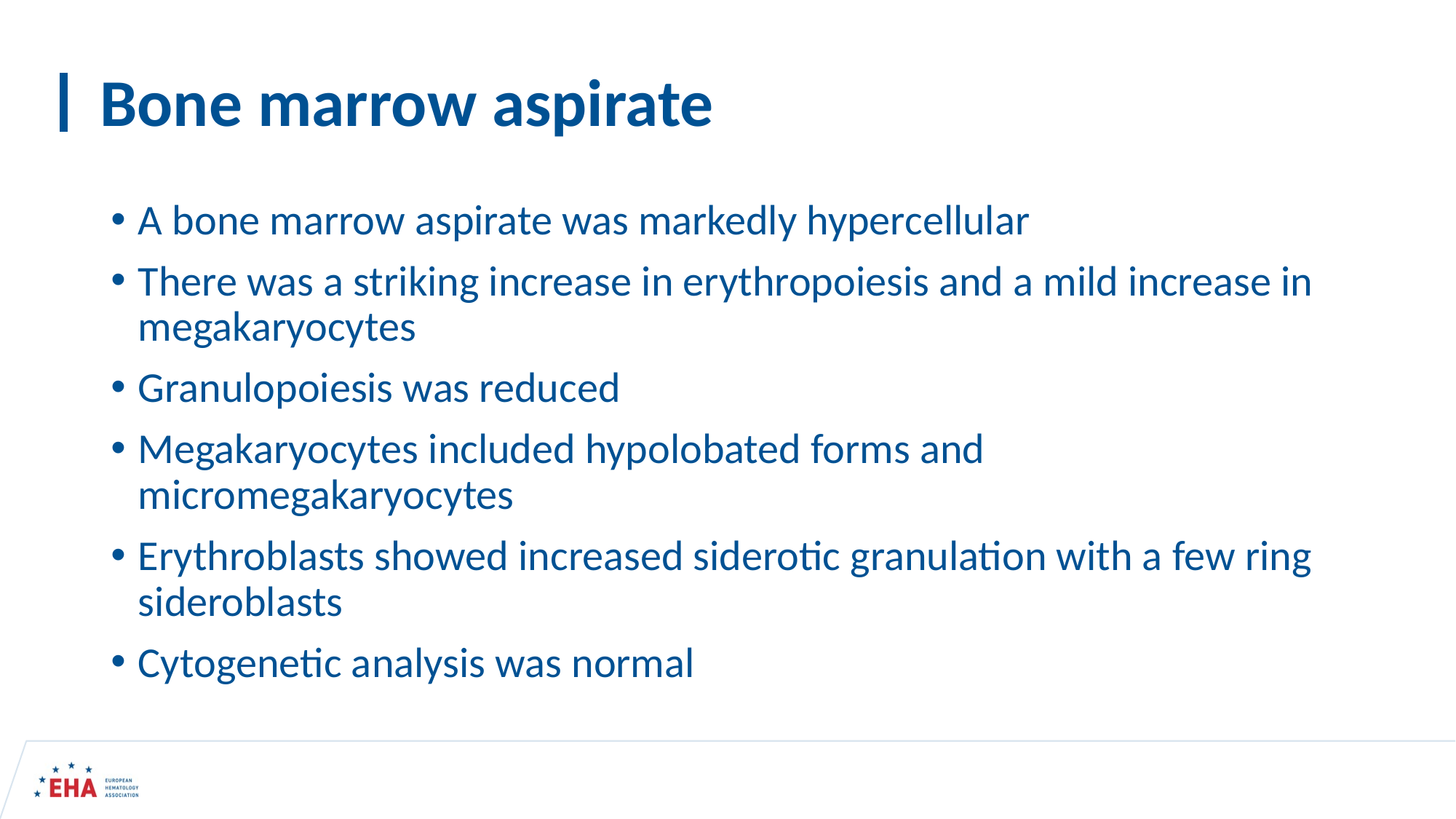

# Bone marrow aspirate
A bone marrow aspirate was markedly hypercellular
There was a striking increase in erythropoiesis and a mild increase in megakaryocytes
Granulopoiesis was reduced
Megakaryocytes included hypolobated forms and micromegakaryocytes
Erythroblasts showed increased siderotic granulation with a few ring sideroblasts
Cytogenetic analysis was normal